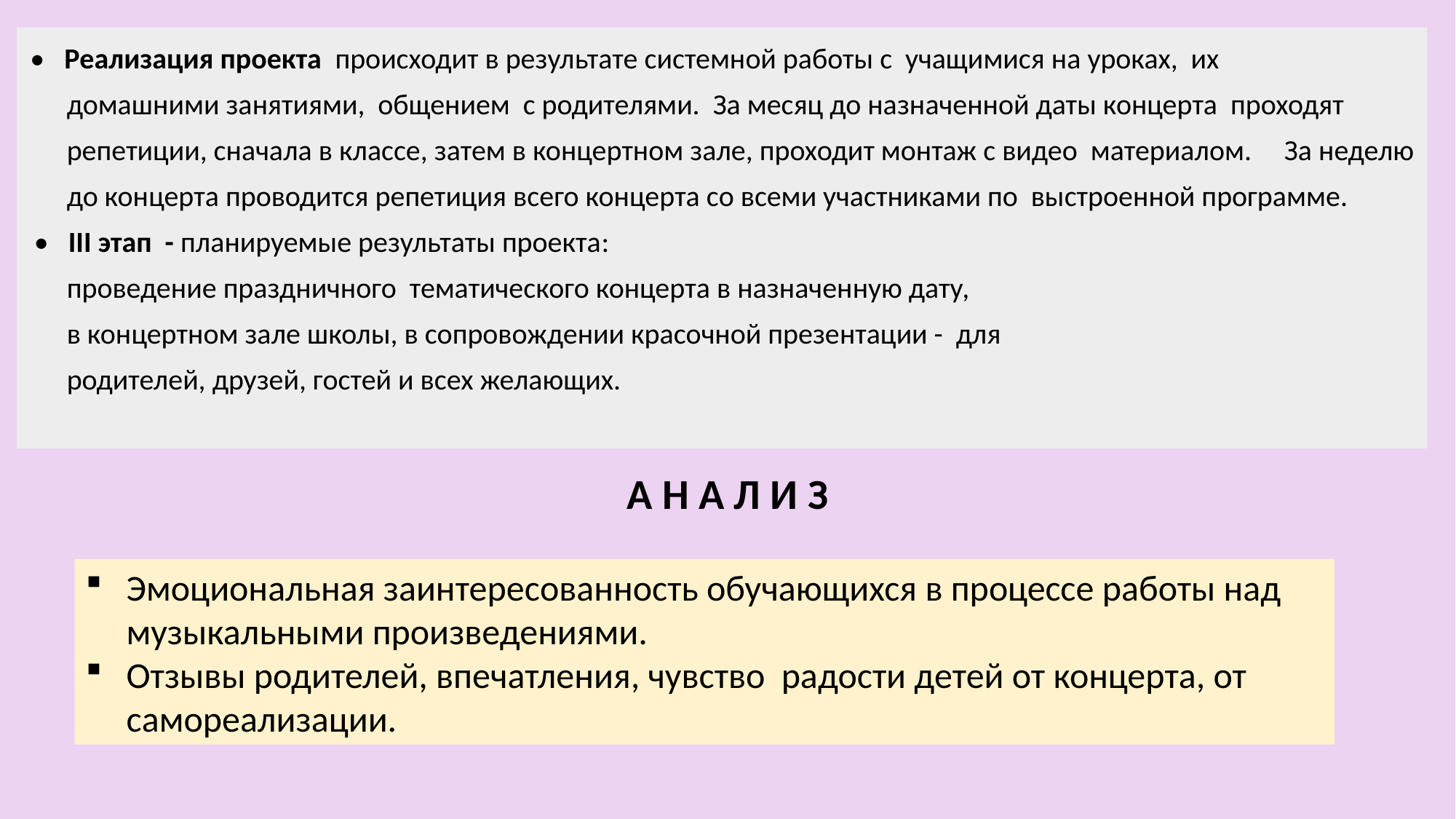

•   Реализация проекта  происходит в результате системной работы с  учащимися на уроках,  их
      домашними занятиями,  общением  с родителями.  За месяц до назначенной даты концерта  проходят
      репетиции, сначала в классе, затем в концертном зале, проходит монтаж с видео  материалом.     За неделю
      до концерта проводится репетиция всего концерта со всеми участниками по  выстроенной программе.
 •   III этап  - планируемые результаты проекта:
      проведение праздничного  тематического концерта в назначенную дату,
      в концертном зале школы, в сопровождении красочной презентации -  для
      родителей, друзей, гостей и всех желающих.

А Н А Л И З
Эмоциональная заинтересованность обучающихся в процессе работы над музыкальными произведениями.
Отзывы родителей, впечатления, чувство  радости детей от концерта, от самореализации.